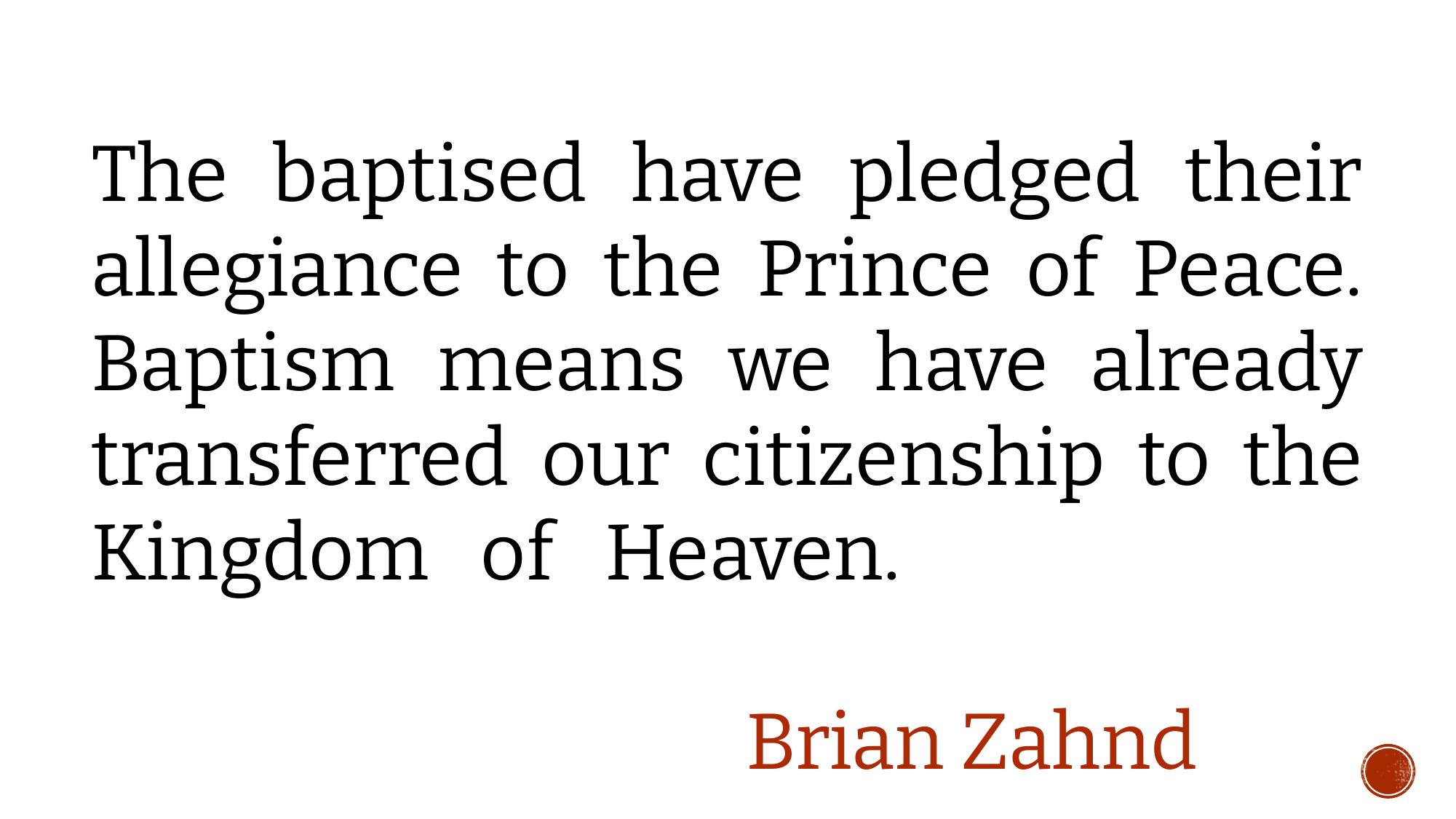

The baptised have pledged their allegiance to the Prince of Peace. Baptism means we have already transferred our citizenship to the Kingdom of Heaven.						     																Brian Zahnd